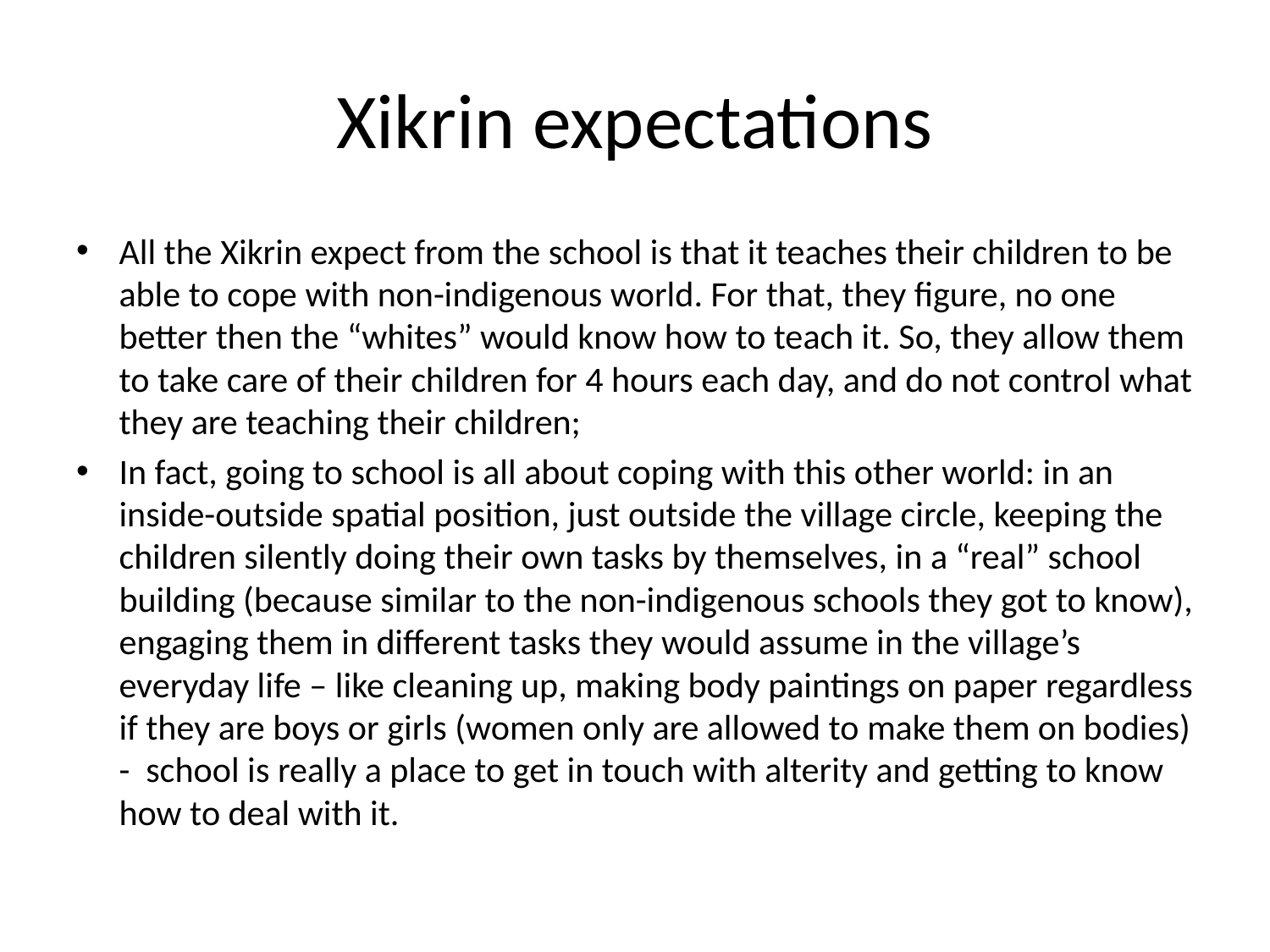

# Xikrin expectations
All the Xikrin expect from the school is that it teaches their children to be able to cope with non-indigenous world. For that, they figure, no one better then the “whites” would know how to teach it. So, they allow them to take care of their children for 4 hours each day, and do not control what they are teaching their children;
In fact, going to school is all about coping with this other world: in an inside-outside spatial position, just outside the village circle, keeping the children silently doing their own tasks by themselves, in a “real” school building (because similar to the non-indigenous schools they got to know), engaging them in different tasks they would assume in the village’s everyday life – like cleaning up, making body paintings on paper regardless if they are boys or girls (women only are allowed to make them on bodies) -  school is really a place to get in touch with alterity and getting to know how to deal with it.